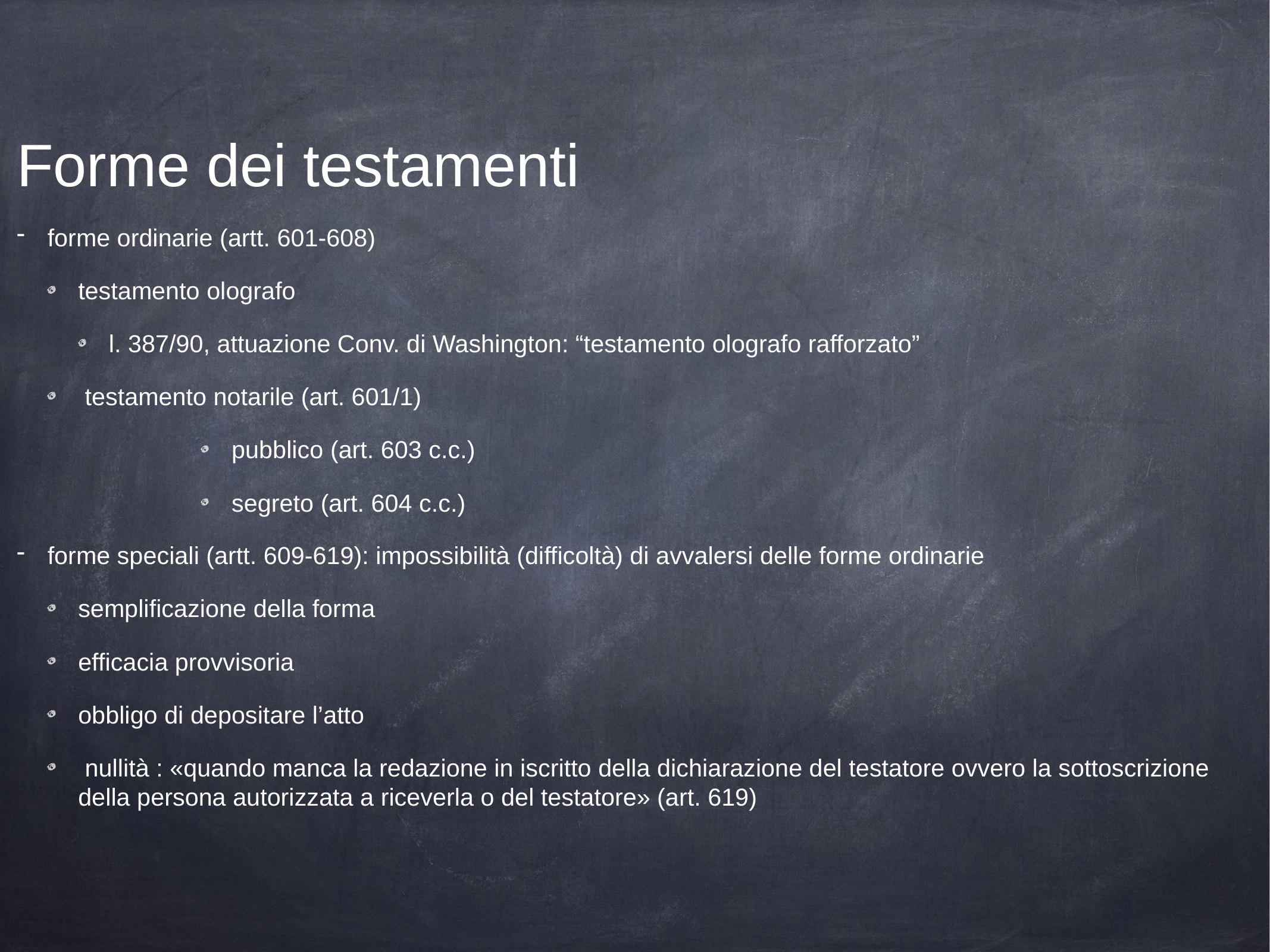

Forme dei testamenti
forme ordinarie (artt. 601-608)
testamento olografo
l. 387/90, attuazione Conv. di Washington: “testamento olografo rafforzato”
 testamento notarile (art. 601/1)
pubblico (art. 603 c.c.)
segreto (art. 604 c.c.)
forme speciali (artt. 609-619): impossibilità (difficoltà) di avvalersi delle forme ordinarie
semplificazione della forma
efficacia provvisoria
obbligo di depositare l’atto
 nullità : «quando manca la redazione in iscritto della dichiarazione del testatore ovvero la sottoscrizione della persona autorizzata a riceverla o del testatore» (art. 619)